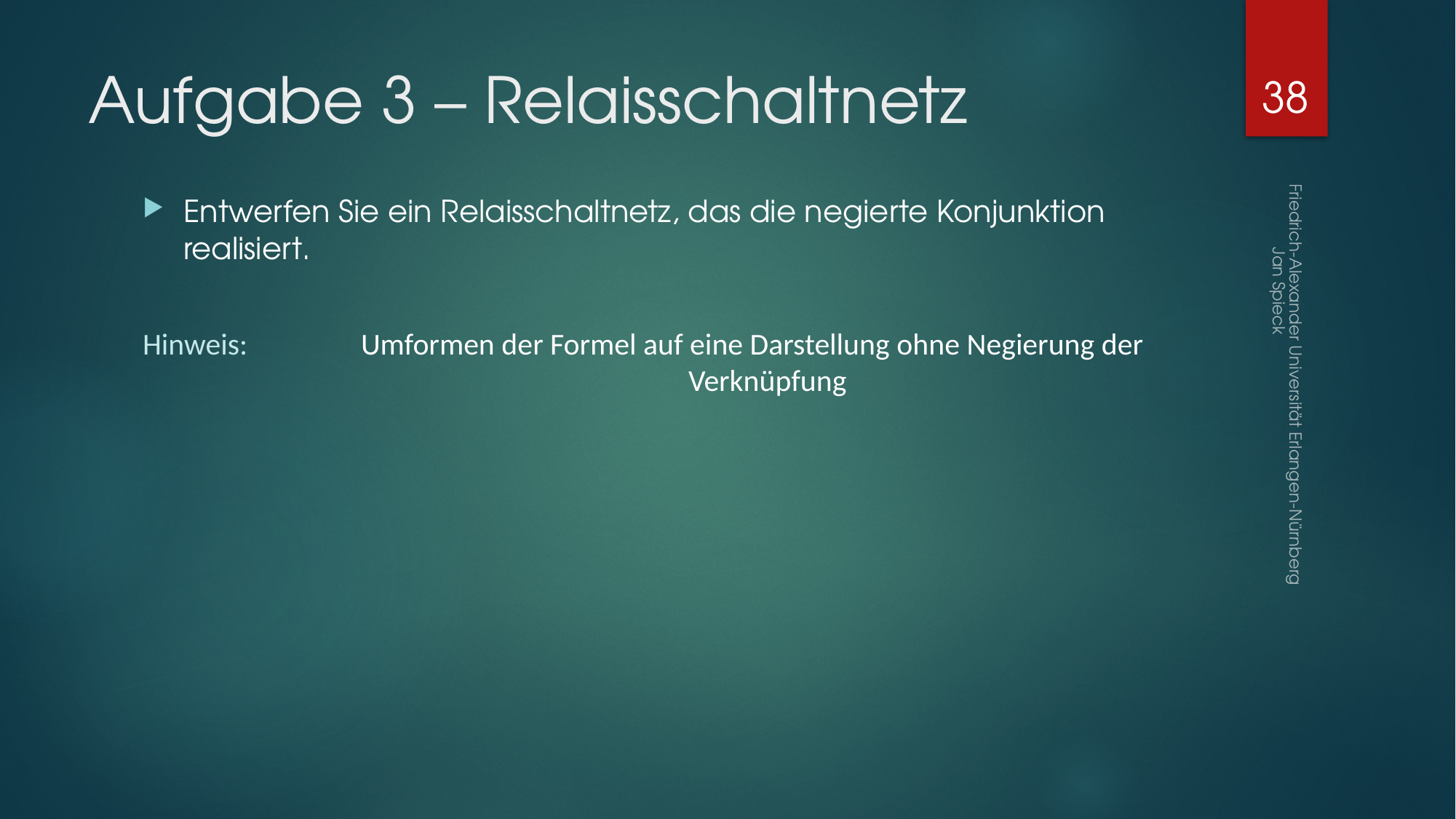

38
# Aufgabe 3 – Relaisschaltnetz
Entwerfen Sie ein Relaisschaltnetz, das die negierte Konjunktion realisiert.

Hinweis:		Umformen der Formel auf eine Darstellung ohne Negierung der 					Verknüpfung

Friedrich-Alexander Universität Erlangen-Nürnberg                      Jan Spieck